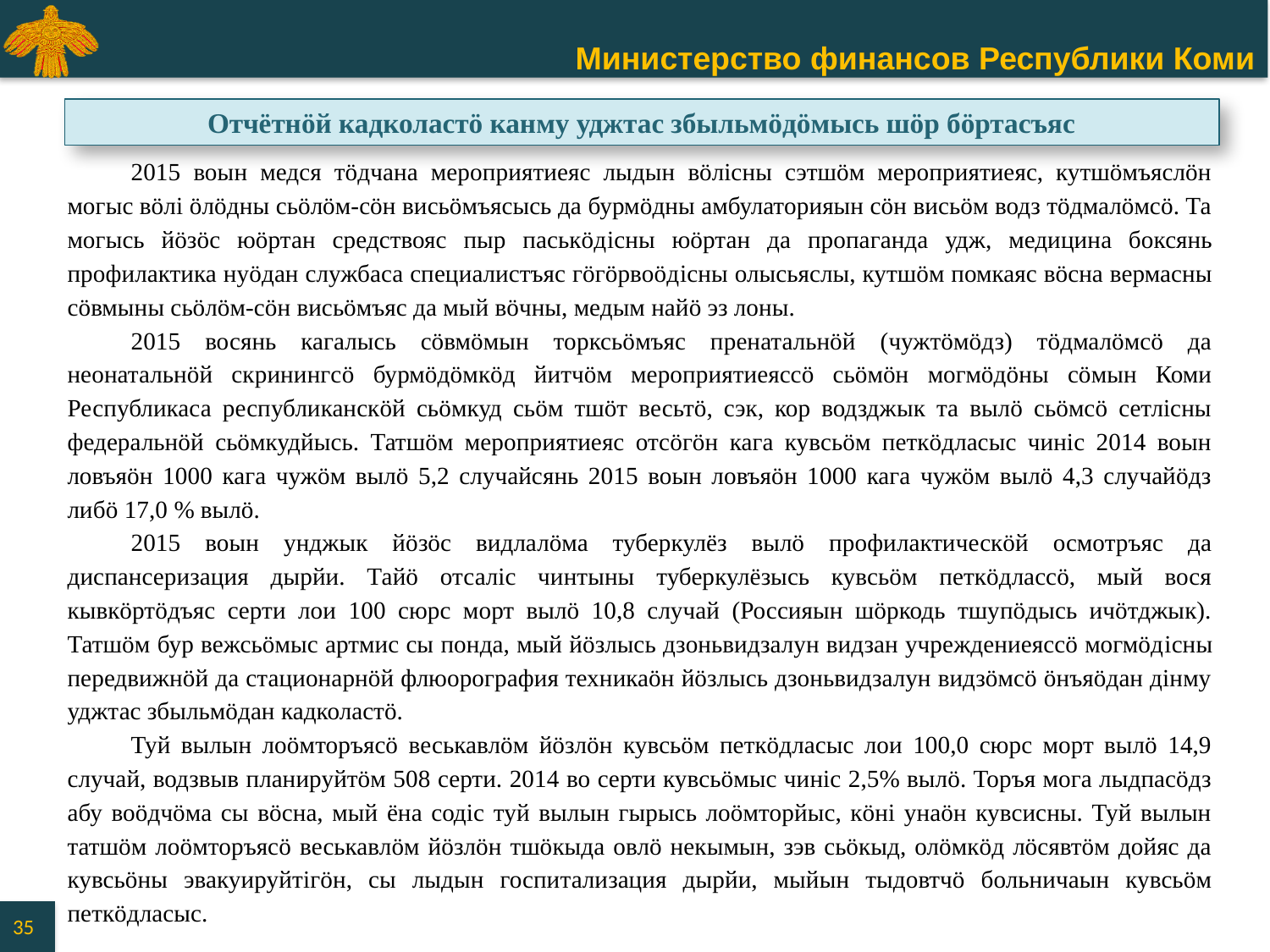

Отчётнӧй кадколастӧ канму уджтас збыльмӧдӧмысь шӧр бӧртасъяс
2015 воын медся тӧдчана мероприятиеяс лыдын вӧлісны сэтшӧм мероприятиеяс, кутшӧмъяслӧн могыс вӧлi ӧлӧдны сьӧлӧм-сӧн висьӧмъясысь да бурмӧдны амбулаторияын сӧн висьӧм водз тӧдмалӧмсӧ. Та могысь йӧзӧс юӧртан средствояс пыр паськӧдiсны юӧртан да пропаганда удж, медицина боксянь профилактика нуӧдан службаса специалистъяс гӧгӧрвоӧдiсны олысьяслы, кутшӧм помкаяс вӧсна вермасны сӧвмыны сьӧлӧм-сӧн висьӧмъяс да мый вӧчны, медым найӧ эз лоны.
2015 восянь кагалысь сӧвмӧмын торксьӧмъяс пренатальнӧй (чужтӧмӧдз) тӧдмалӧмсӧ да неонатальнӧй скринингсӧ бурмӧдӧмкӧд йитчӧм мероприятиеяссӧ сьӧмӧн могмӧдӧны сӧмын Коми Республикаса республиканскӧй сьӧмкуд сьӧм тшӧт весьтӧ, сэк, кор водзджык та вылӧ сьӧмсӧ сетлісны федеральнӧй сьӧмкудйысь. Татшӧм мероприятиеяс отсӧгӧн кага кувсьӧм петкӧдласыс чиніс 2014 воын ловъяӧн 1000 кага чужӧм вылӧ 5,2 случайсянь 2015 воын ловъяӧн 1000 кага чужӧм вылӧ 4,3 случайӧдз либӧ 17,0 % вылӧ.
2015 воын унджык йӧзӧс видлалӧма туберкулёз вылӧ профилактическӧй осмотръяс да диспансеризация дырйи. Тайӧ отсаліс чинтыны туберкулёзысь кувсьӧм петкӧдлассӧ, мый вося кывкӧртӧдъяс серти лои 100 сюрс морт вылӧ 10,8 случай (Россияын шӧркодь тшупӧдысь ичӧтджык). Татшӧм бур вежсьӧмыс артмис сы понда, мый йӧзлысь дзоньвидзалун видзан учреждениеяссӧ могмӧдiсны передвижнӧй да стационарнӧй флюорография техникаӧн йӧзлысь дзоньвидзалун видзӧмсӧ ӧнъяӧдан дінму уджтас збыльмӧдан кадколастӧ.
Туй вылын лоӧмторъясӧ веськавлӧм йӧзлӧн кувсьӧм петкӧдласыс лои 100,0 сюрс морт вылӧ 14,9 случай, водзвыв планируйтӧм 508 серти. 2014 во серти кувсьӧмыс чиніс 2,5% вылӧ. Торъя мога лыдпасӧдз абу воӧдчӧма сы вӧсна, мый ёна содіс туй вылын гырысь лоӧмторйыс, кӧні унаӧн кувсисны. Туй вылын татшӧм лоӧмторъясӧ веськавлӧм йӧзлӧн тшӧкыда овлӧ некымын, зэв сьӧкыд, олӧмкӧд лӧсявтӧм дойяс да кувсьӧны эвакуируйтiгӧн, сы лыдын госпитализация дырйи, мыйын тыдовтчӧ больничаын кувсьӧм петкӧдласыс.
35